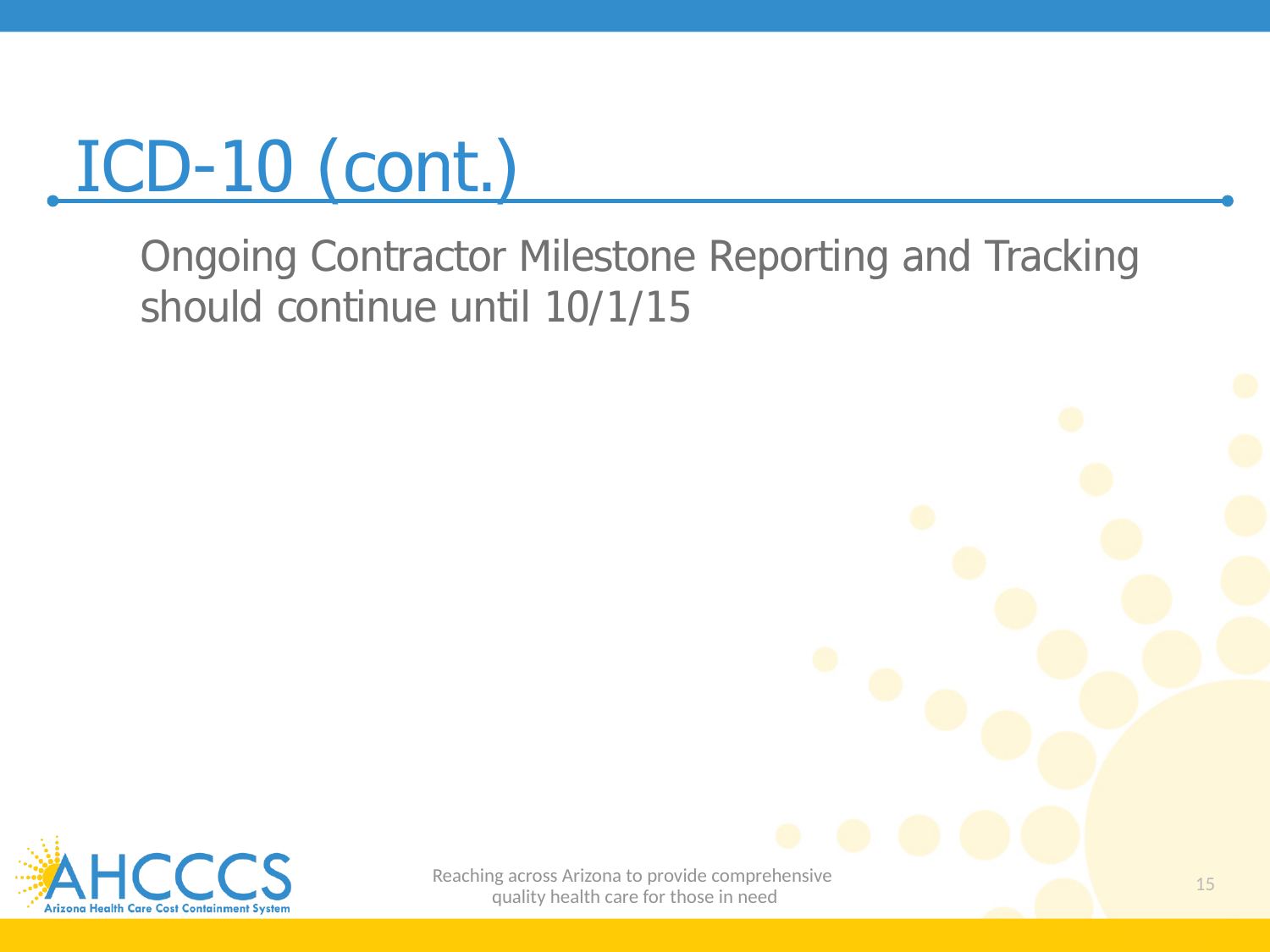

# ICD-10 (cont.)
Ongoing Contractor Milestone Reporting and Tracking should continue until 10/1/15
Reaching across Arizona to provide comprehensive
quality health care for those in need
15